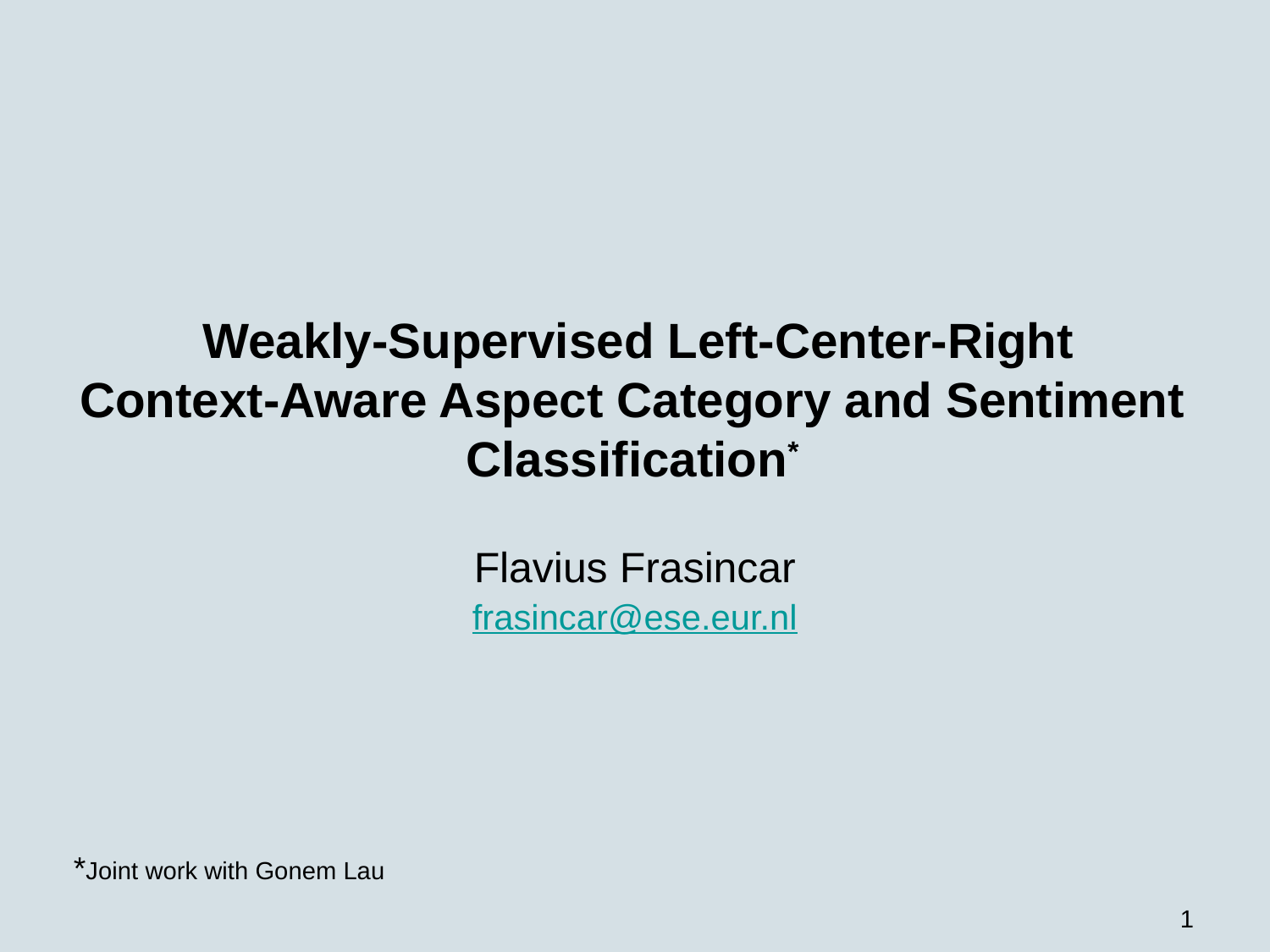

# Weakly-Supervised Left-Center-Right Context-Aware Aspect Category and Sentiment Classification*
Flavius Frasincar
frasincar@ese.eur.nl

*Joint work with Gonem Lau

1